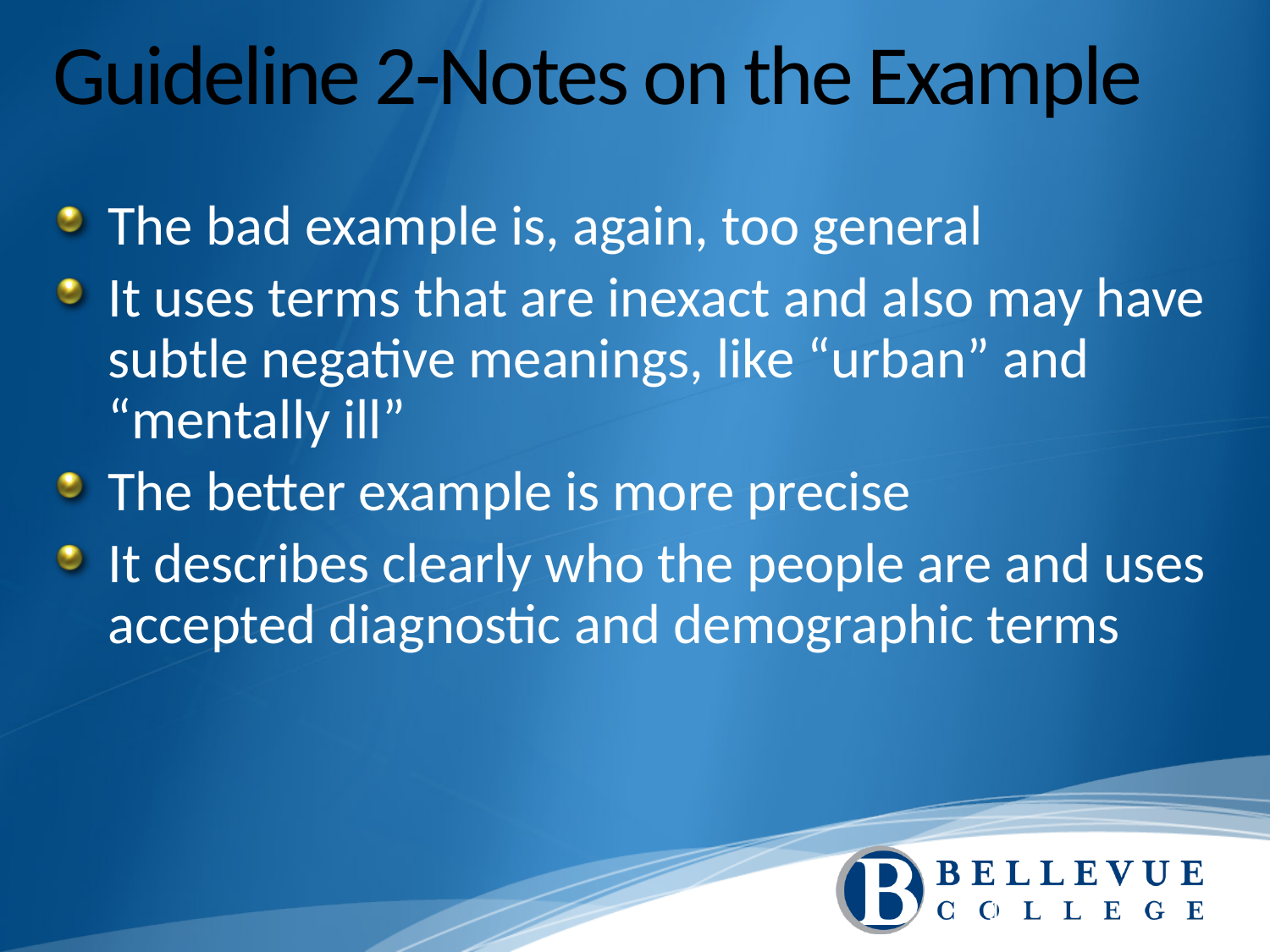

# Guideline 2-Notes on the Example
The bad example is, again, too general
It uses terms that are inexact and also may have subtle negative meanings, like “urban” and “mentally ill”
The better example is more precise
It describes clearly who the people are and uses accepted diagnostic and demographic terms
19